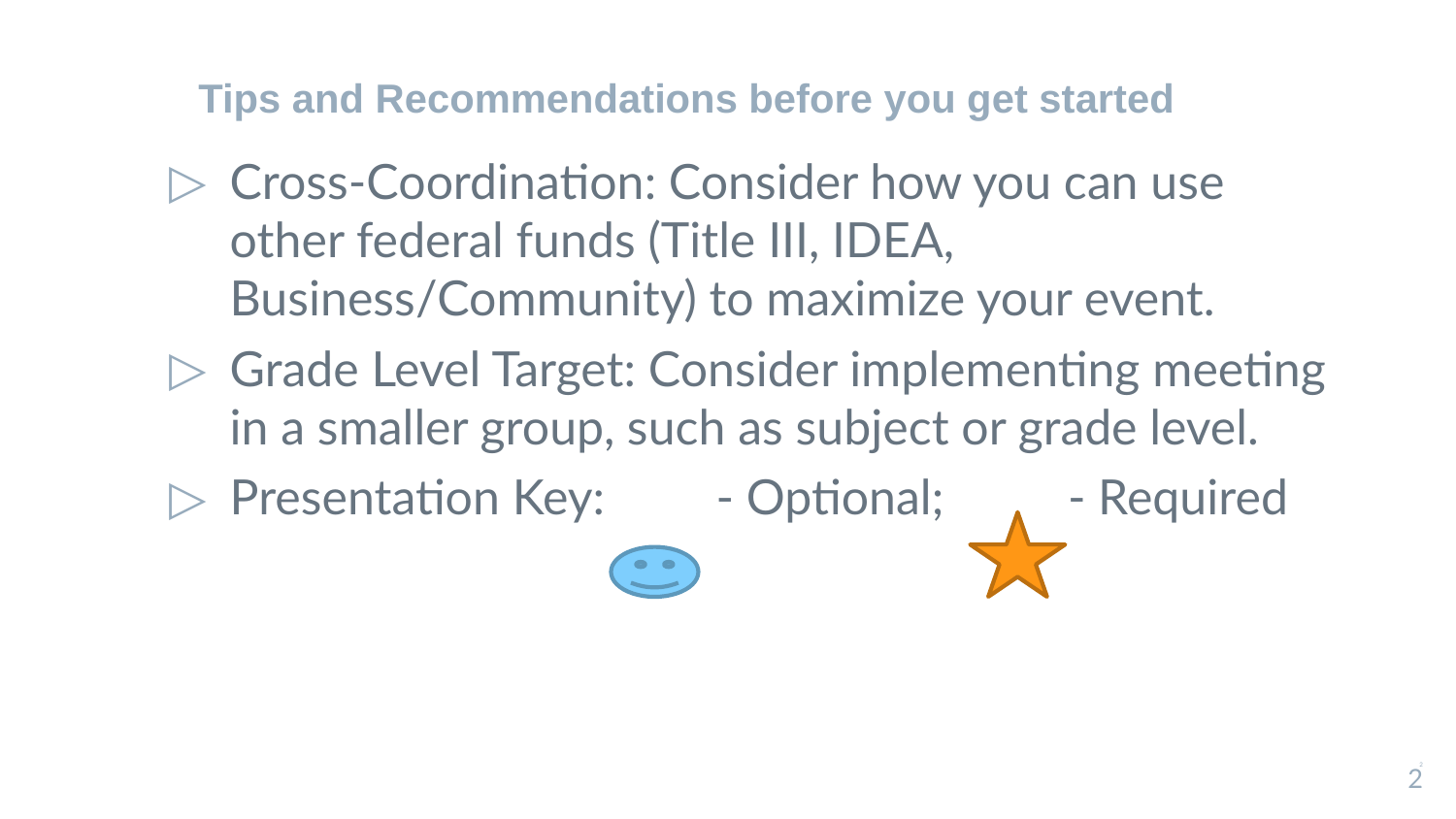

Tips and Recommendations before you get started
Cross-Coordination: Consider how you can use other federal funds (Title III, IDEA, Business/Community) to maximize your event.
Grade Level Target: Consider implementing meeting in a smaller group, such as subject or grade level.
Presentation Key:         - Optional;          - Required

2
2